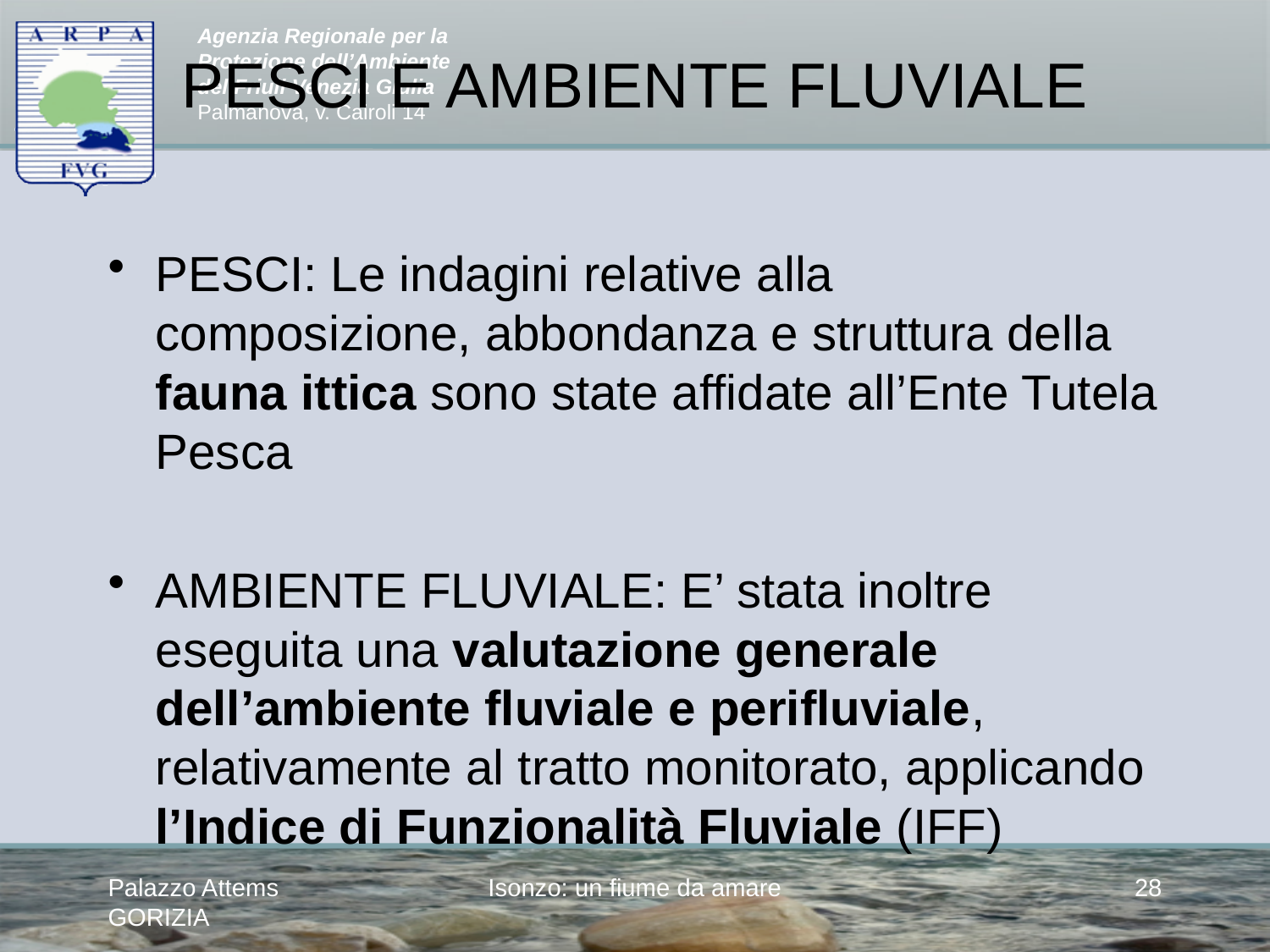

# PESCI E AMBIENTE FLUVIALE
PESCI: Le indagini relative alla composizione, abbondanza e struttura della fauna ittica sono state affidate all’Ente Tutela Pesca

AMBIENTE FLUVIALE: E’ stata inoltre eseguita una valutazione generale dell’ambiente fluviale e perifluviale, relativamente al tratto monitorato, applicando l’Indice di Funzionalità Fluviale (IFF)

Palazzo Attems GORIZIA
Isonzo: un fiume da amare
28